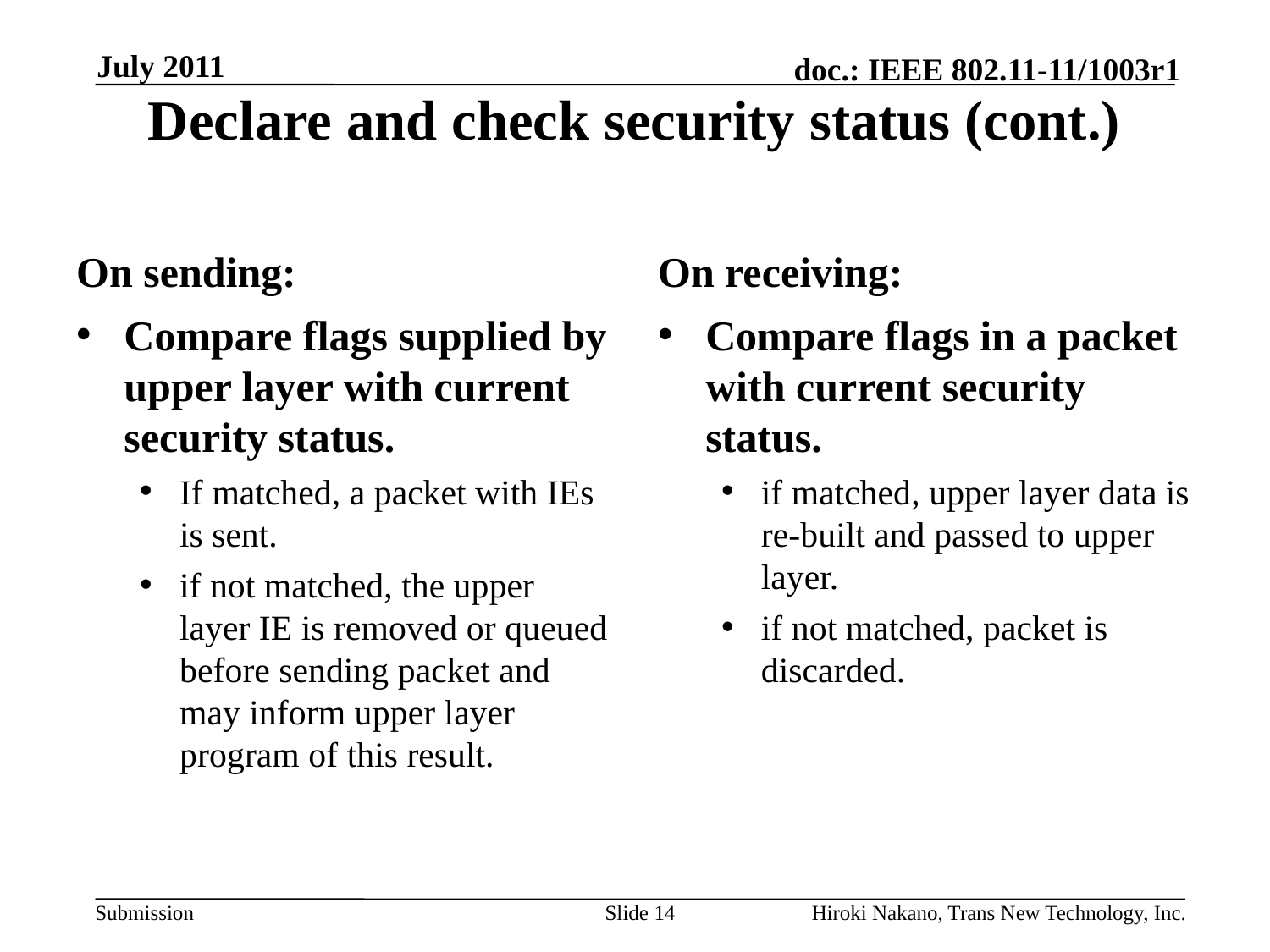

# Declare and check security status (cont.)
July 2011
On sending:
On receiving:
Compare flags supplied by upper layer with current security status.
If matched, a packet with IEs is sent.
if not matched, the upper layer IE is removed or queued before sending packet and may inform upper layer program of this result.
Compare flags in a packet with current security status.
if matched, upper layer data is re-built and passed to upper layer.
if not matched, packet is discarded.
Slide 14
Hiroki Nakano, Trans New Technology, Inc.